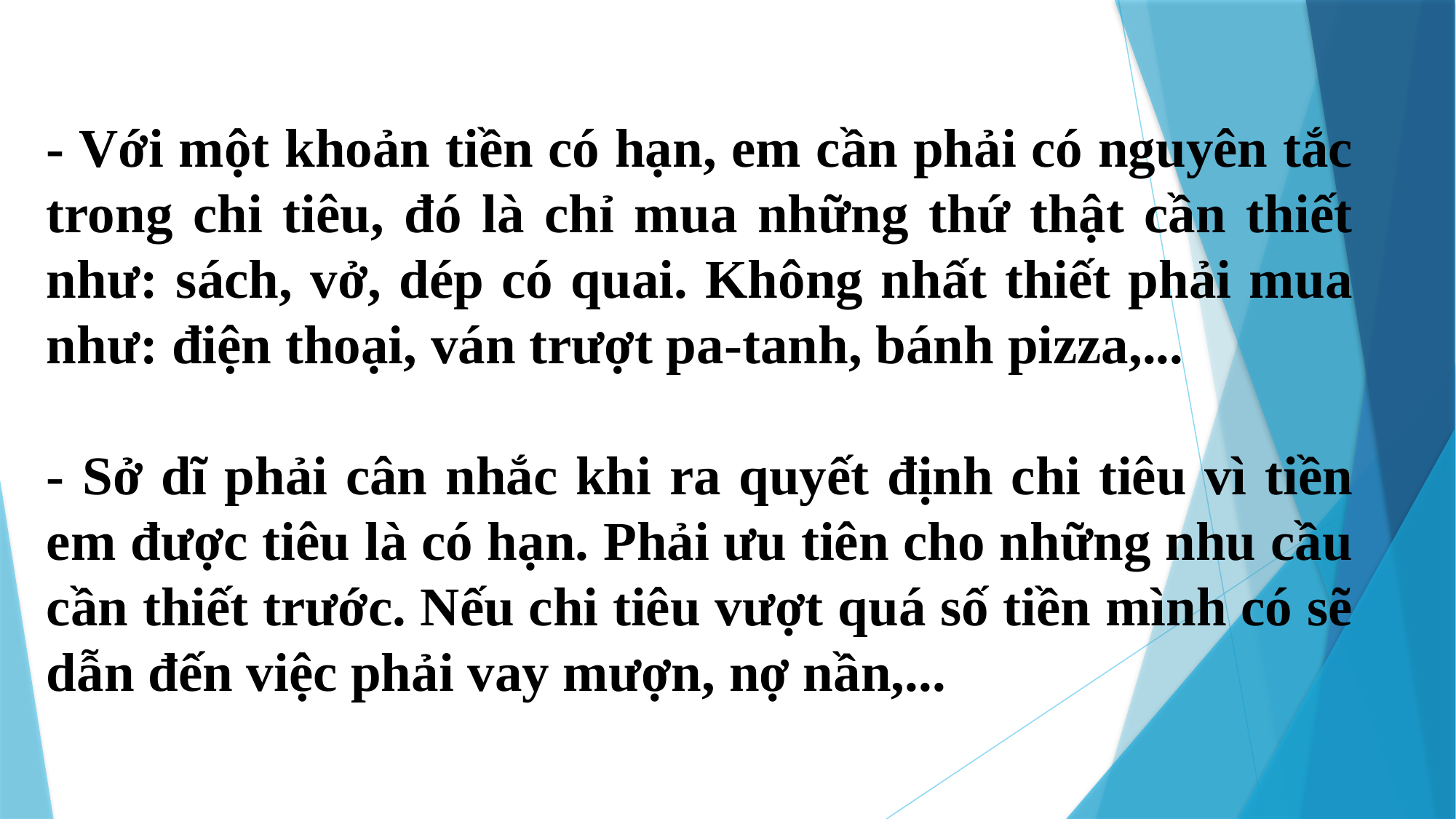

- Với một khoản tiền có hạn, em cần phải có nguyên tắc trong chi tiêu, đó là chỉ mua những thứ thật cần thiết như: sách, vở, dép có quai. Không nhất thiết phải mua như: điện thoại, ván trượt pa-tanh, bánh pizza,...

- Sở dĩ phải cân nhắc khi ra quyết định chi tiêu vì tiền em được tiêu là có hạn. Phải ưu tiên cho những nhu cầu cần thiết trước. Nếu chi tiêu vượt quá số tiền mình có sẽ dẫn đến việc phải vay mượn, nợ nần,...